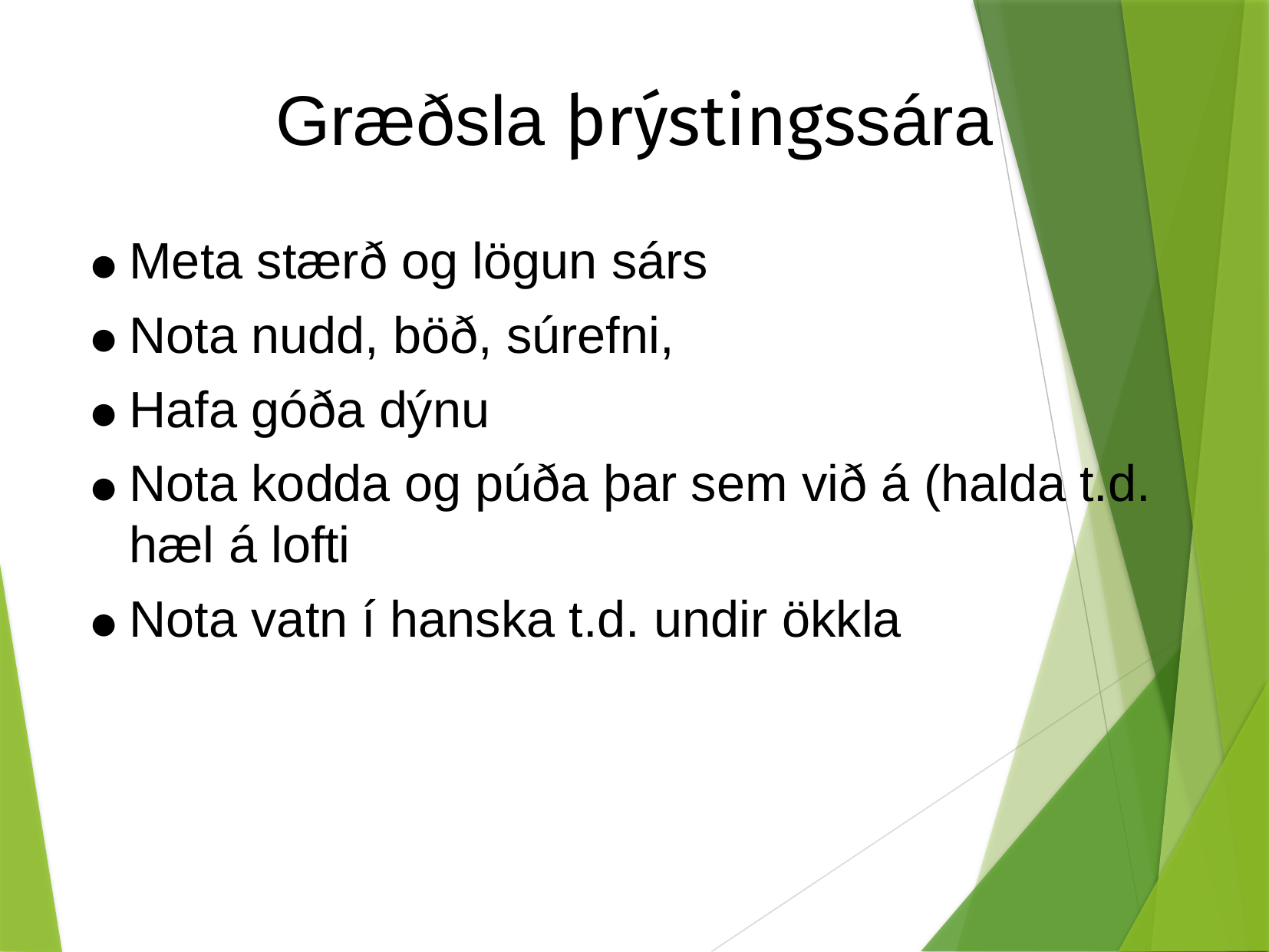

Græðsla þrýstingssára
Meta stærð og lögun sárs
Nota nudd, böð, súrefni,
Hafa góða dýnu
Nota kodda og púða þar sem við á (halda t.d. hæl á lofti
Nota vatn í hanska t.d. undir ökkla